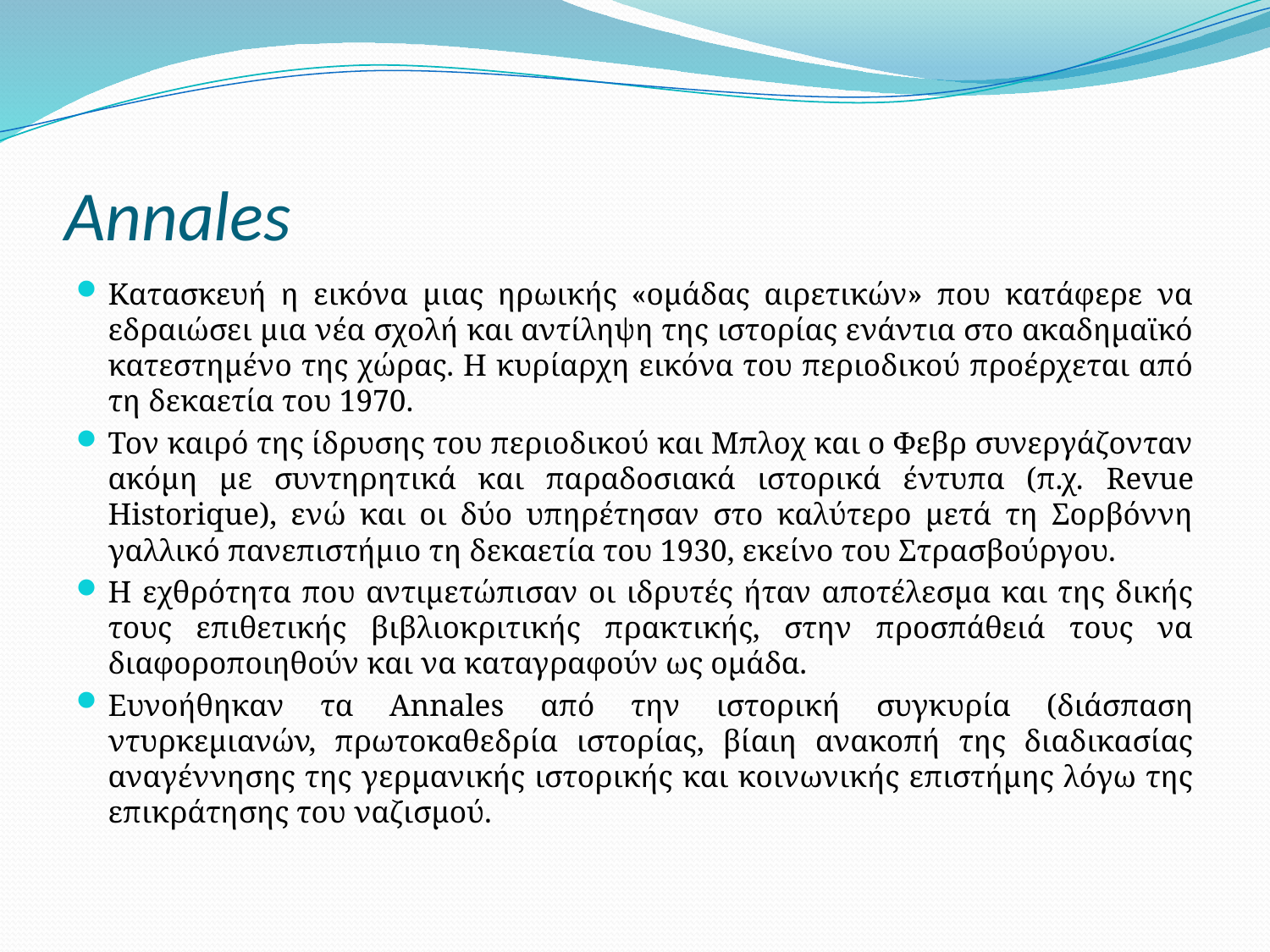

# Annales
Κατασκευή η εικόνα μιας ηρωικής «ομάδας αιρετικών» που κατάφερε να εδραιώσει μια νέα σχολή και αντίληψη της ιστορίας ενάντια στο ακαδημαϊκό κατεστημένο της χώρας. Η κυρίαρχη εικόνα του περιοδικού προέρχεται από τη δεκαετία του 1970.
Τον καιρό της ίδρυσης του περιοδικού και Μπλοχ και ο Φεβρ συνεργάζονταν ακόμη με συντηρητικά και παραδοσιακά ιστορικά έντυπα (π.χ. Revue Historique), ενώ και οι δύο υπηρέτησαν στο καλύτερο μετά τη Σορβόννη γαλλικό πανεπιστήμιο τη δεκαετία του 1930, εκείνο του Στρασβούργου.
Η εχθρότητα που αντιμετώπισαν οι ιδρυτές ήταν αποτέλεσμα και της δικής τους επιθετικής βιβλιοκριτικής πρακτικής, στην προσπάθειά τους να διαφοροποιηθούν και να καταγραφούν ως ομάδα.
Ευνοήθηκαν τα Annales από την ιστορική συγκυρία (διάσπαση ντυρκεμιανών, πρωτοκαθεδρία ιστορίας, βίαιη ανακοπή της διαδικασίας αναγέννησης της γερμανικής ιστορικής και κοινωνικής επιστήμης λόγω της επικράτησης του ναζισμού.